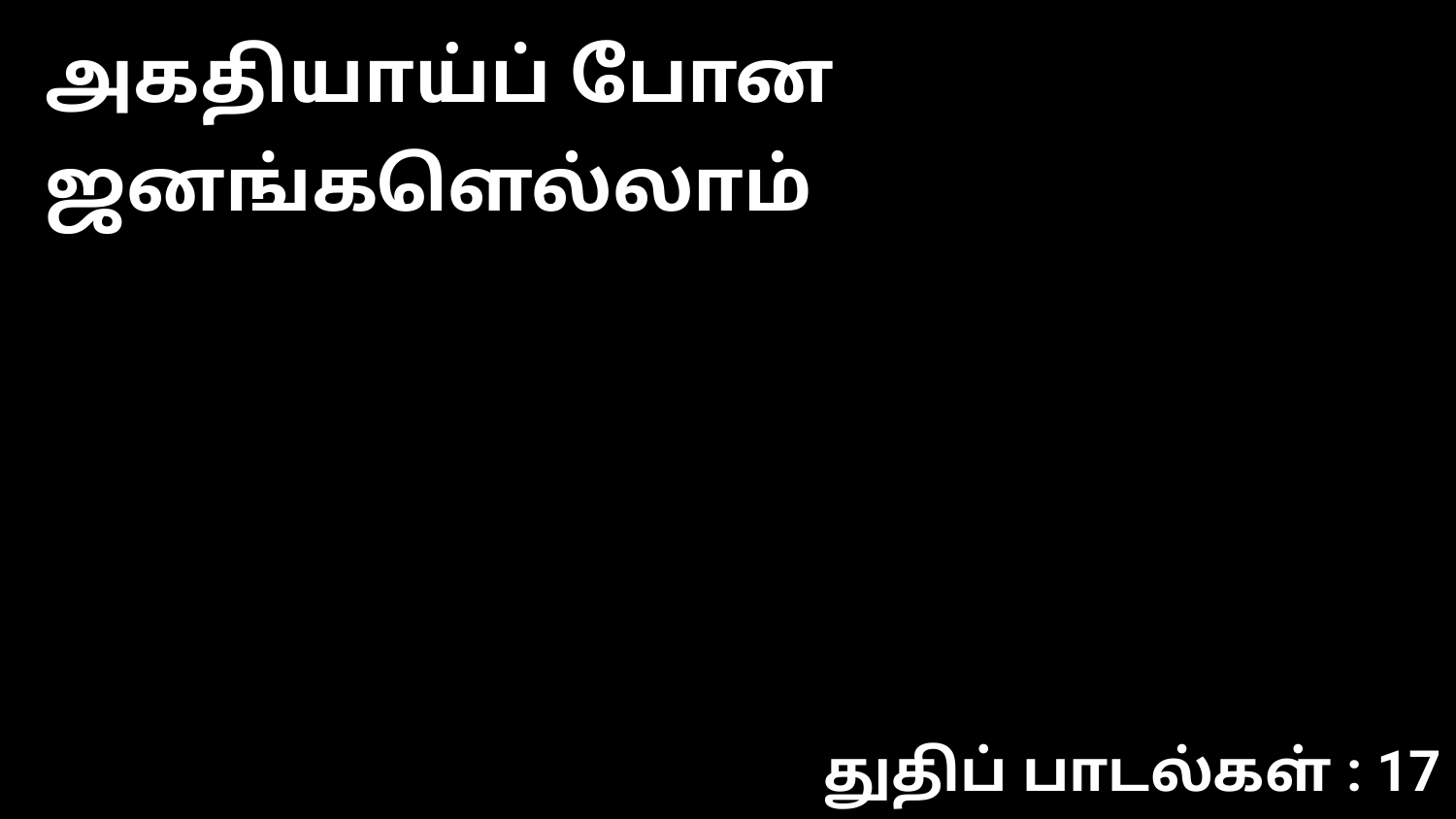

அகதியாய்ப் போன ஜனங்களெல்லாம்
துதிப் பாடல்கள் : 17